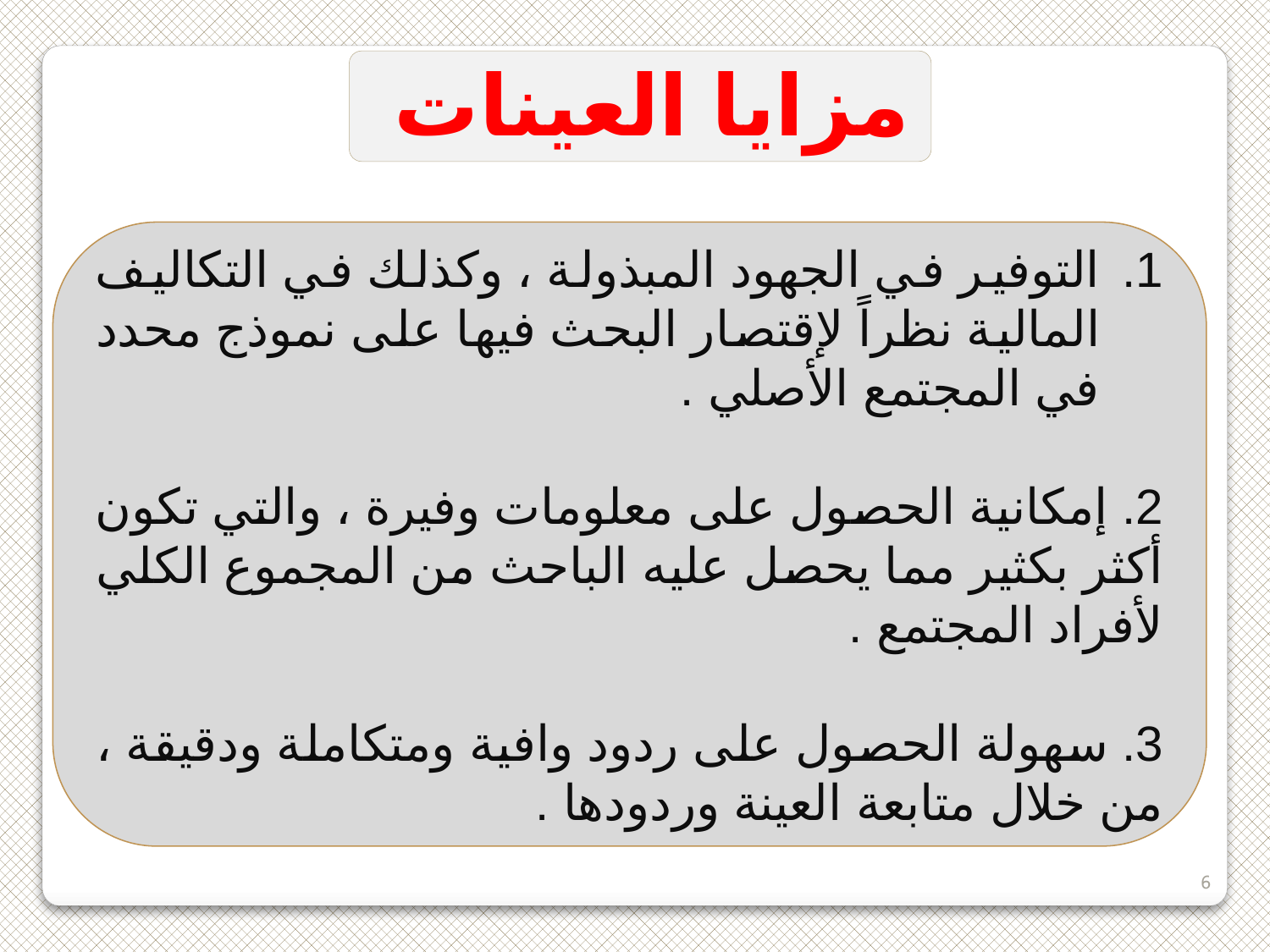

مزايا العينات

التوفير في الجهود المبذولة ، وكذلك في التكاليف المالية نظراً لإقتصار البحث فيها على نموذج محدد في المجتمع الأصلي .

2. إمكانية الحصول على معلومات وفيرة ، والتي تكون أكثر بكثير مما يحصل عليه الباحث من المجموع الكلي لأفراد المجتمع .

3. سهولة الحصول على ردود وافية ومتكاملة ودقيقة ، من خلال متابعة العينة وردودها .
6